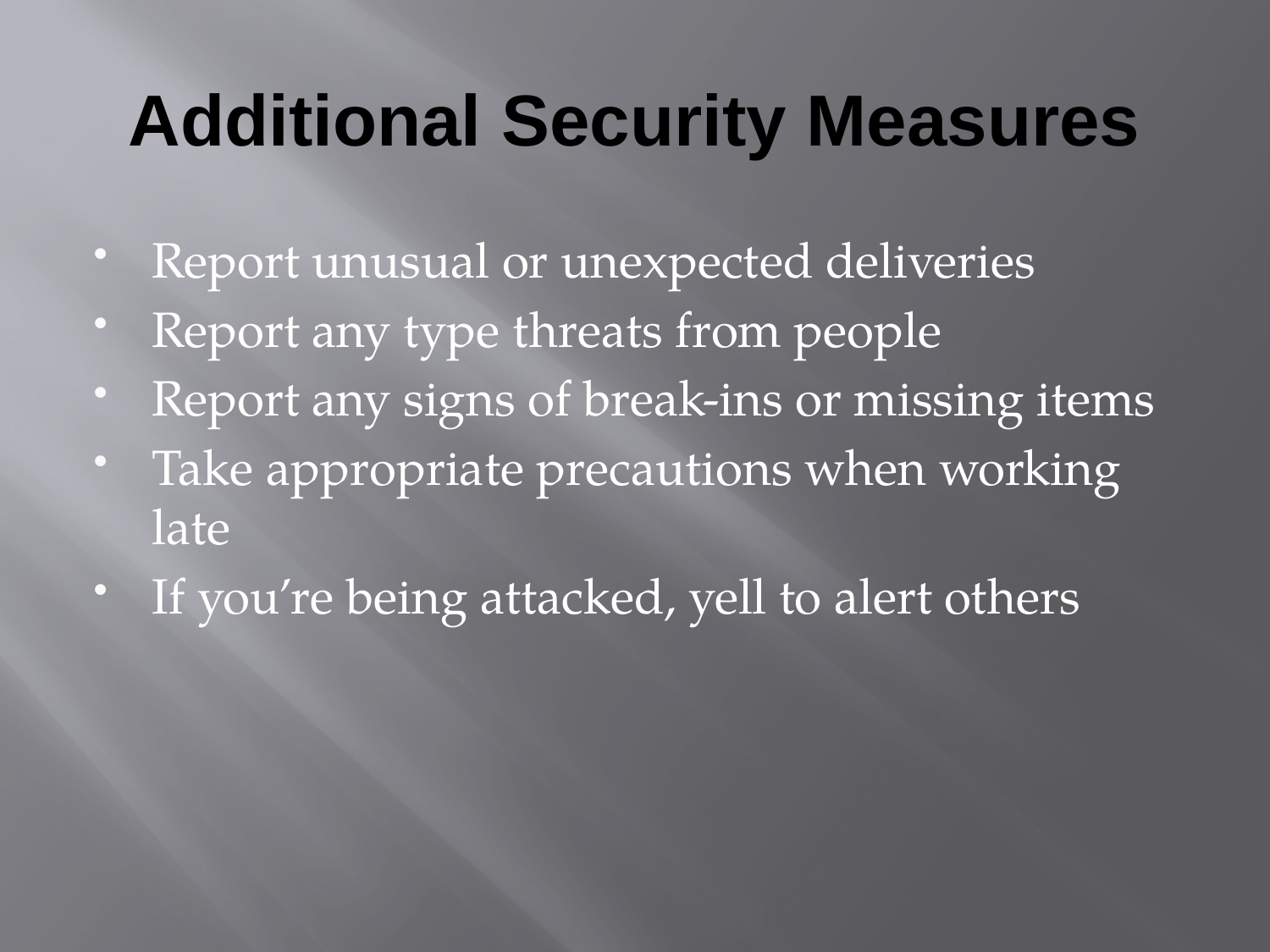

# Additional Security Measures
Report unusual or unexpected deliveries
Report any type threats from people
Report any signs of break-ins or missing items
Take appropriate precautions when working late
If you’re being attacked, yell to alert others